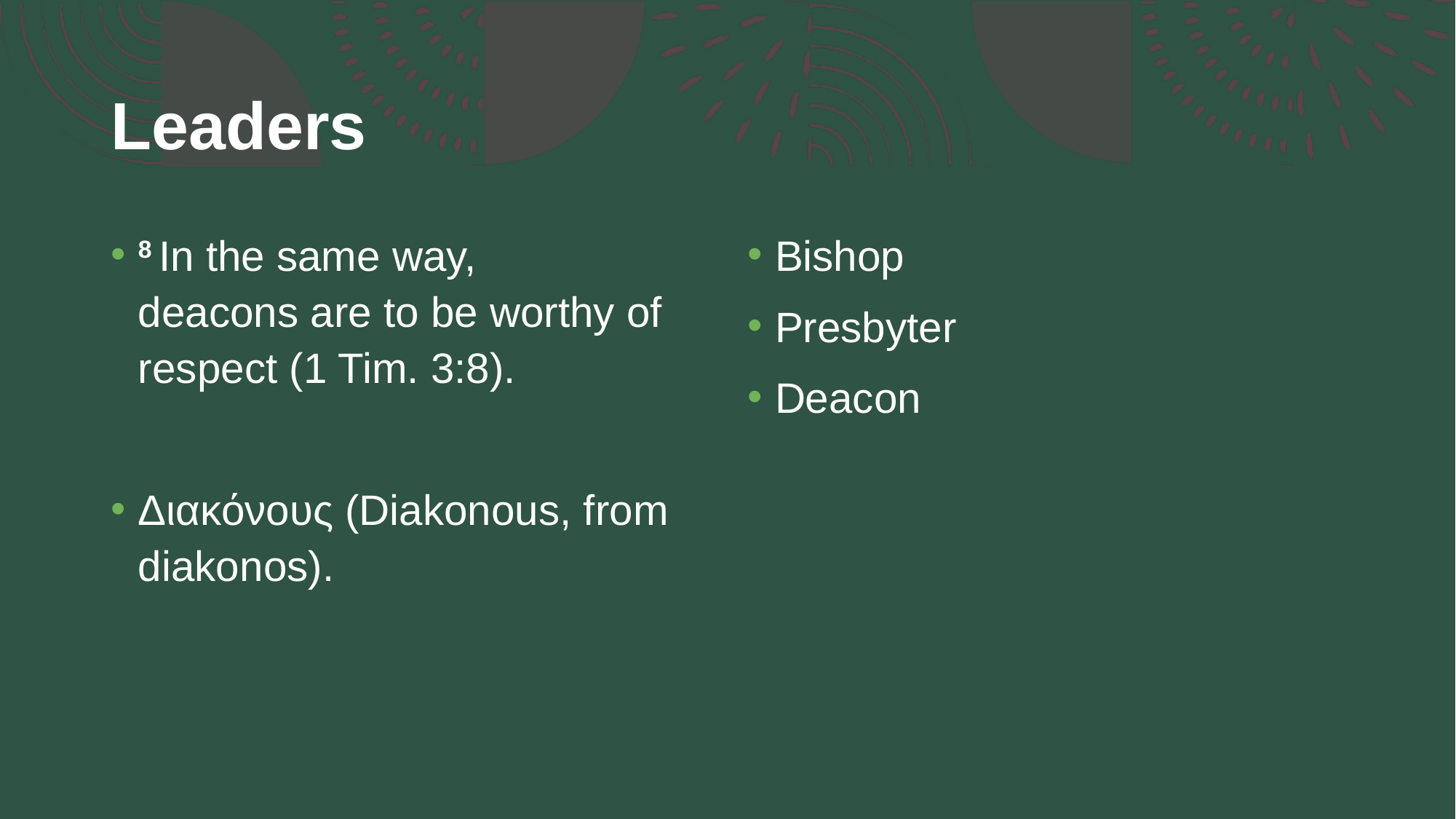

# Leaders
8 In the same way, deacons are to be worthy of respect (1 Tim. 3:8).

Διακόνους (Diakonous, from diakonos).
Bishop
Presbyter
Deacon